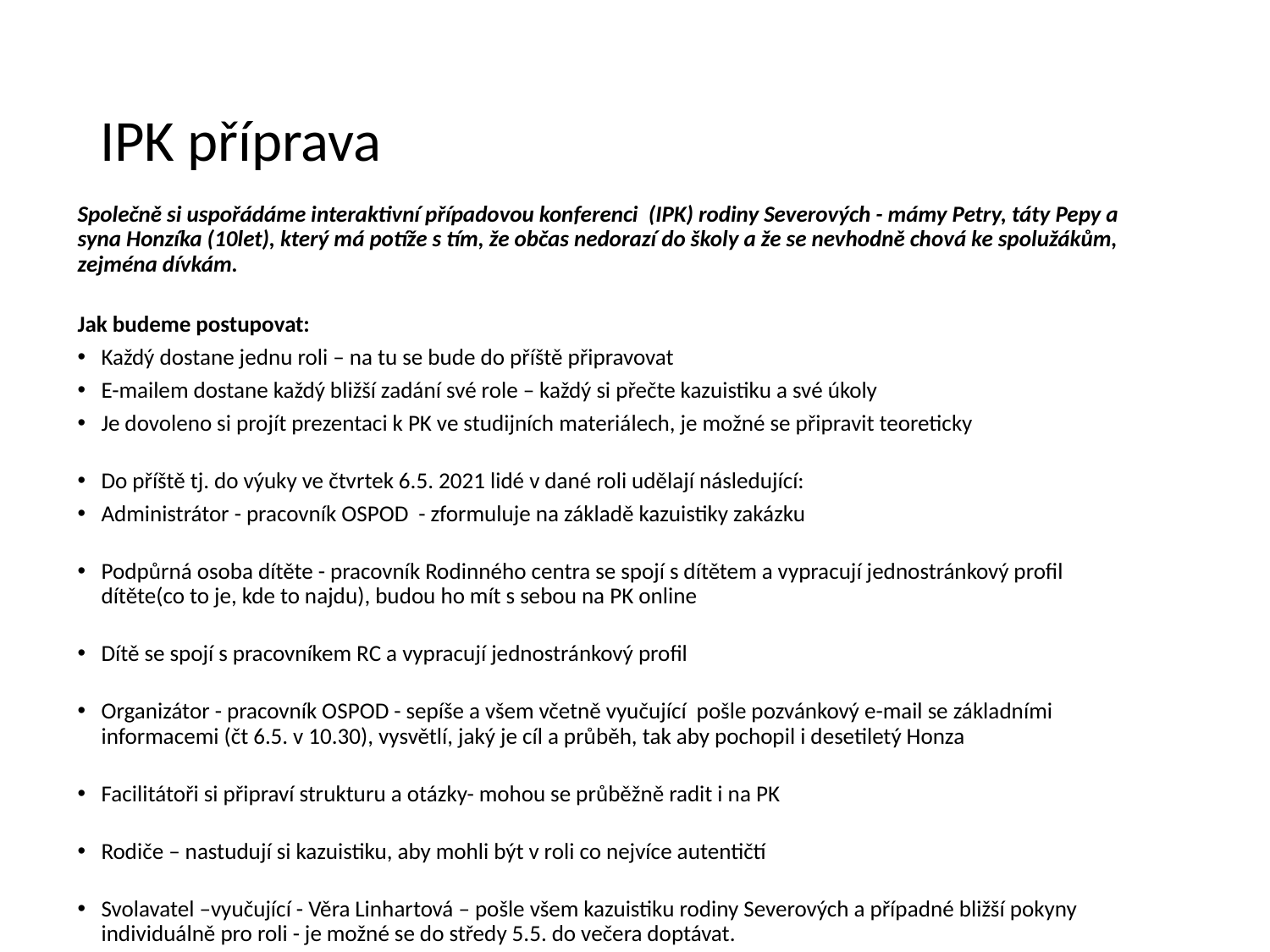

# IPK příprava
Společně si uspořádáme interaktivní případovou konferenci  (IPK) rodiny Severových - mámy Petry, táty Pepy a syna Honzíka (10let), který má potíže s tím, že občas nedorazí do školy a že se nevhodně chová ke spolužákům, zejména dívkám.
Jak budeme postupovat:
Každý dostane jednu roli – na tu se bude do příště připravovat
E-mailem dostane každý bližší zadání své role – každý si přečte kazuistiku a své úkoly
Je dovoleno si projít prezentaci k PK ve studijních materiálech, je možné se připravit teoreticky
Do příště tj. do výuky ve čtvrtek 6.5. 2021 lidé v dané roli udělají následující:
Administrátor - pracovník OSPOD  - zformuluje na základě kazuistiky zakázku
Podpůrná osoba dítěte - pracovník Rodinného centra se spojí s dítětem a vypracují jednostránkový profil dítěte(co to je, kde to najdu), budou ho mít s sebou na PK online
Dítě se spojí s pracovníkem RC a vypracují jednostránkový profil
Organizátor - pracovník OSPOD - sepíše a všem včetně vyučující  pošle pozvánkový e-mail se základními informacemi (čt 6.5. v 10.30), vysvětlí, jaký je cíl a průběh, tak aby pochopil i desetiletý Honza
Facilitátoři si připraví strukturu a otázky- mohou se průběžně radit i na PK
Rodiče – nastudují si kazuistiku, aby mohli být v roli co nejvíce autentičtí
Svolavatel –vyučující - Věra Linhartová – pošle všem kazuistiku rodiny Severových a případné bližší pokyny individuálně pro roli - je možné se do středy 5.5. do večera doptávat.